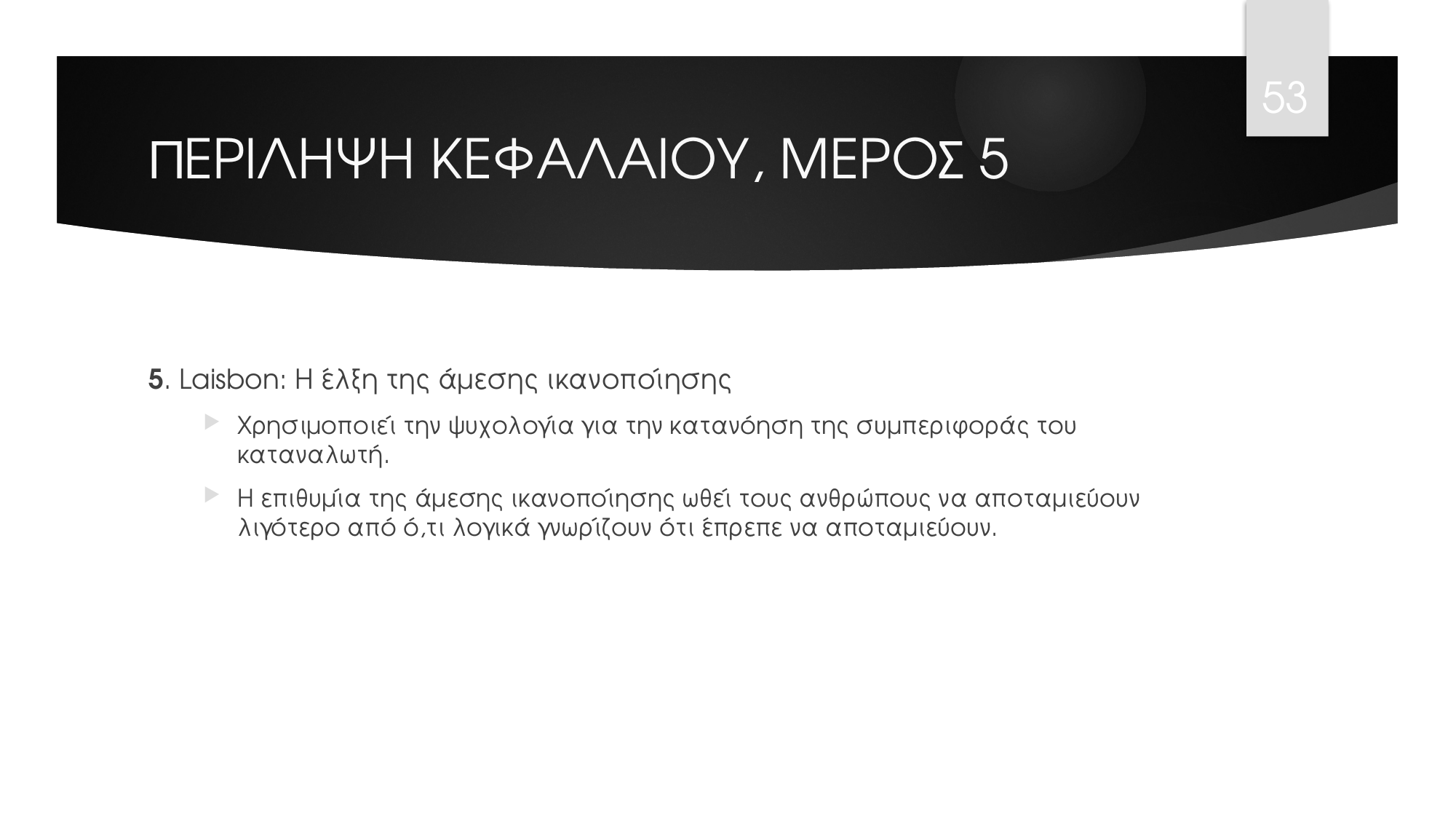

53
# ΠΕΡΙΛΗΨΗ ΚΕΦΑΛΑΙΟΥ, ΜΕΡΟΣ 5
5. Laisbon: Η έλξη της άμεσης ικανοποίησης
Χρησιμοποιεί την ψυχολογία για την κατανόηση της συμπεριφοράς του καταναλωτή.
Η επιθυμία της άμεσης ικανοποίησης ωθεί τους ανθρώπους να αποταμιεύουν λιγότερο από ό,τι λογικά γνωρίζουν ότι έπρεπε να αποταμιεύουν.